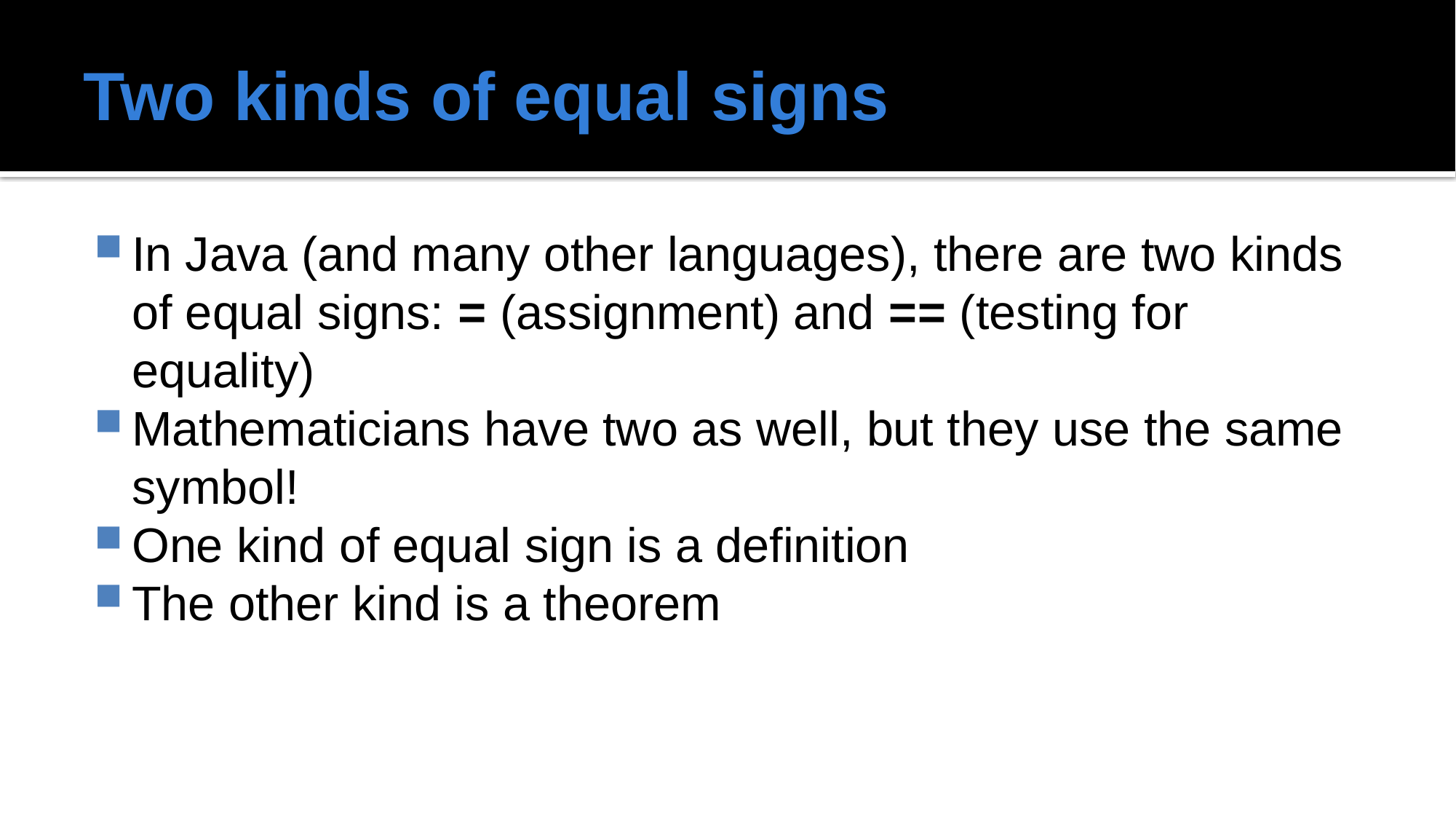

# Two kinds of equal signs
In Java (and many other languages), there are two kinds of equal signs: = (assignment) and == (testing for equality)
Mathematicians have two as well, but they use the same symbol!
One kind of equal sign is a definition
The other kind is a theorem